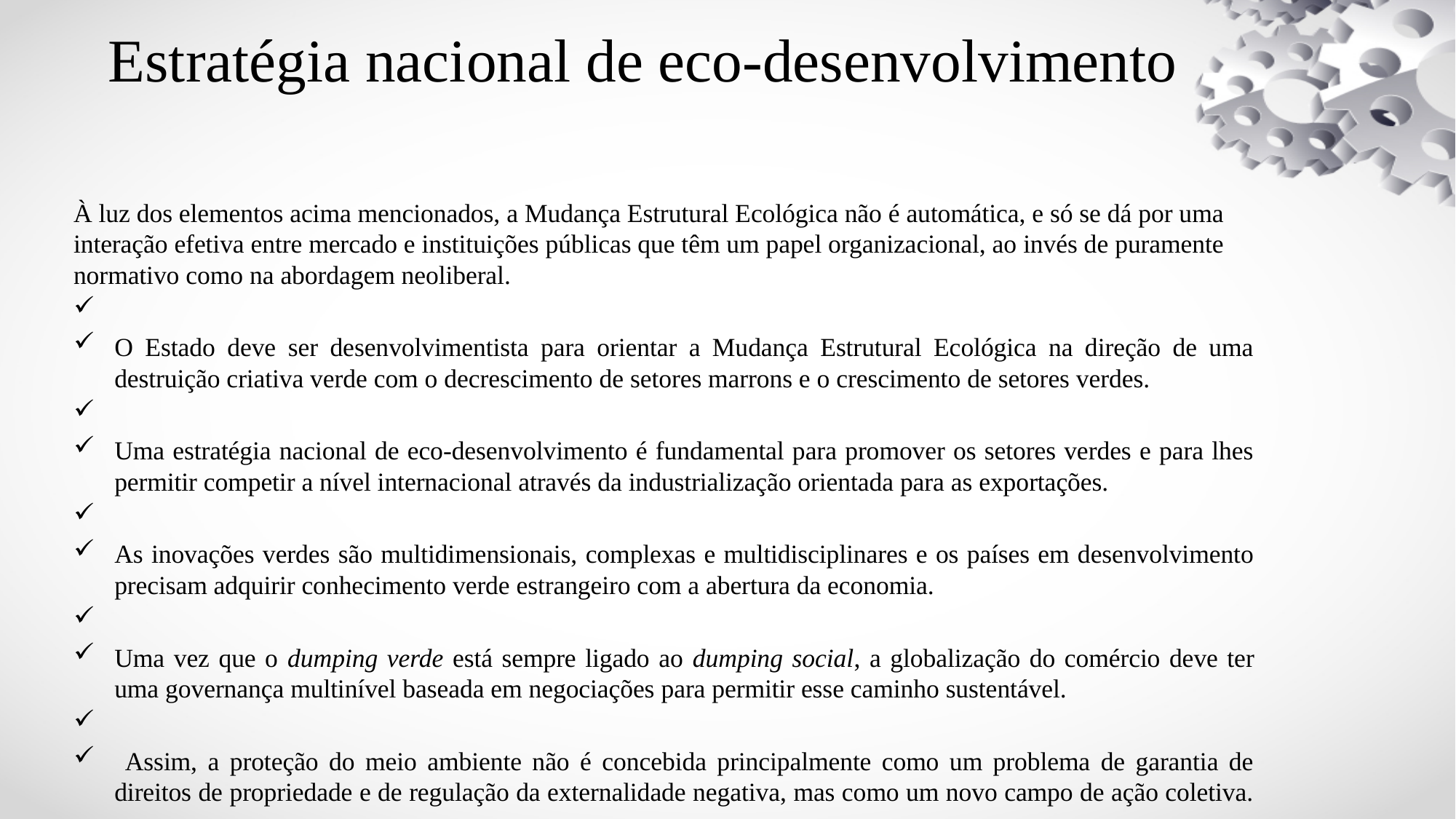

# Estratégia nacional de eco-desenvolvimento
À luz dos elementos acima mencionados, a Mudança Estrutural Ecológica não é automática, e só se dá por uma interação efetiva entre mercado e instituições públicas que têm um papel organizacional, ao invés de puramente normativo como na abordagem neoliberal.

O Estado deve ser desenvolvimentista para orientar a Mudança Estrutural Ecológica na direção de uma destruição criativa verde com o decrescimento de setores marrons e o crescimento de setores verdes.

Uma estratégia nacional de eco-desenvolvimento é fundamental para promover os setores verdes e para lhes permitir competir a nível internacional através da industrialização orientada para as exportações.

As inovações verdes são multidimensionais, complexas e multidisciplinares e os países em desenvolvimento precisam adquirir conhecimento verde estrangeiro com a abertura da economia.

Uma vez que o dumping verde está sempre ligado ao dumping social, a globalização do comércio deve ter uma governança multinível baseada em negociações para permitir esse caminho sustentável.

 Assim, a proteção do meio ambiente não é concebida principalmente como um problema de garantia de direitos de propriedade e de regulação da externalidade negativa, mas como um novo campo de ação coletiva.